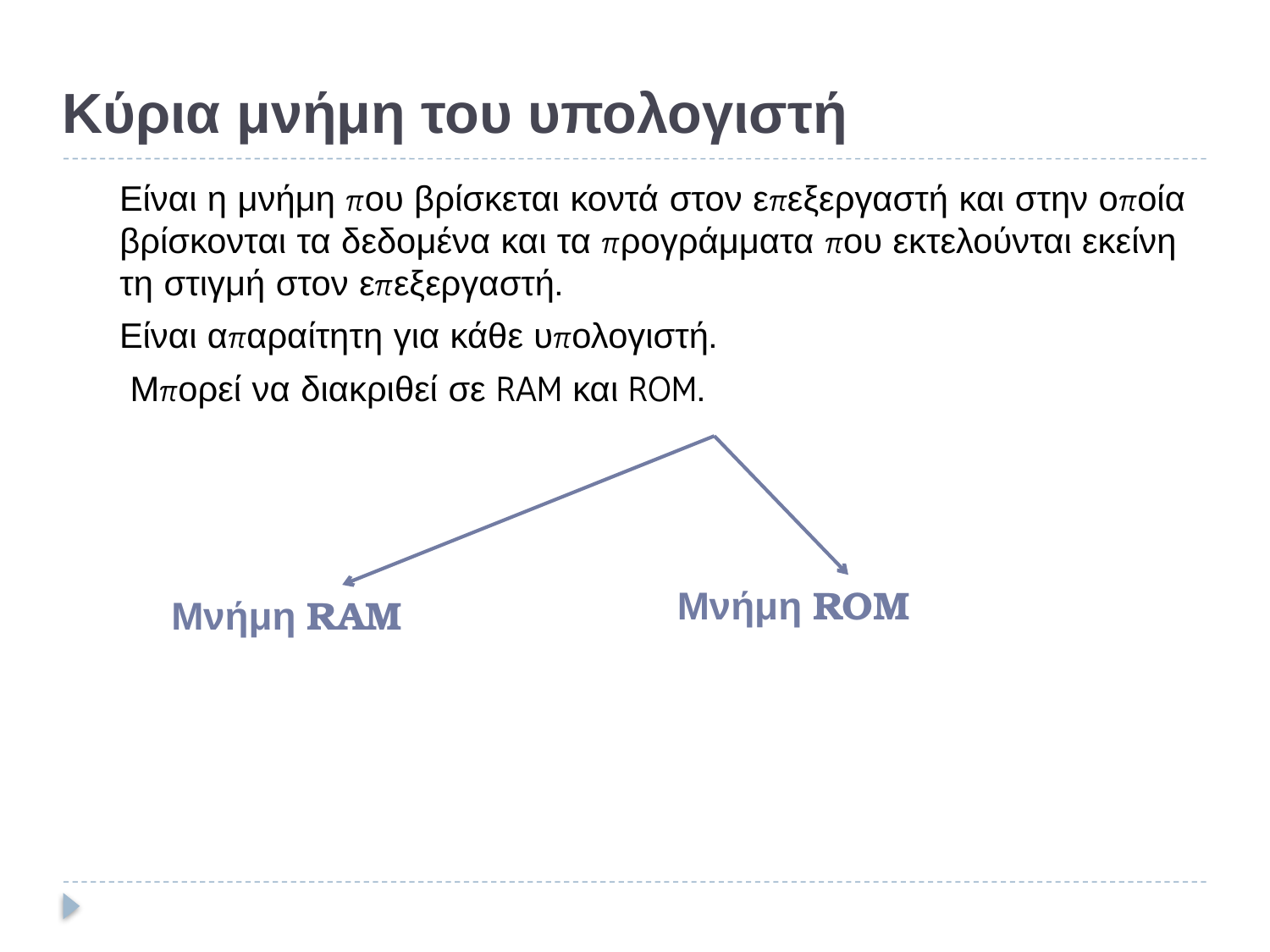

# Κύρια μνήμη του υπολογιστή
Είναι η μνήμη που βρίσκεται κοντά στον επεξεργαστή και στην οποία βρίσκονται τα δεδομένα και τα προγράμματα που εκτελούνται εκείνη τη στιγμή στον επεξεργαστή.
Είναι απαραίτητη για κάθε υπολογιστή.
 Μπορεί να διακριθεί σε RAM και ROM.
Μνήμη ROM
Μνήμη RAM